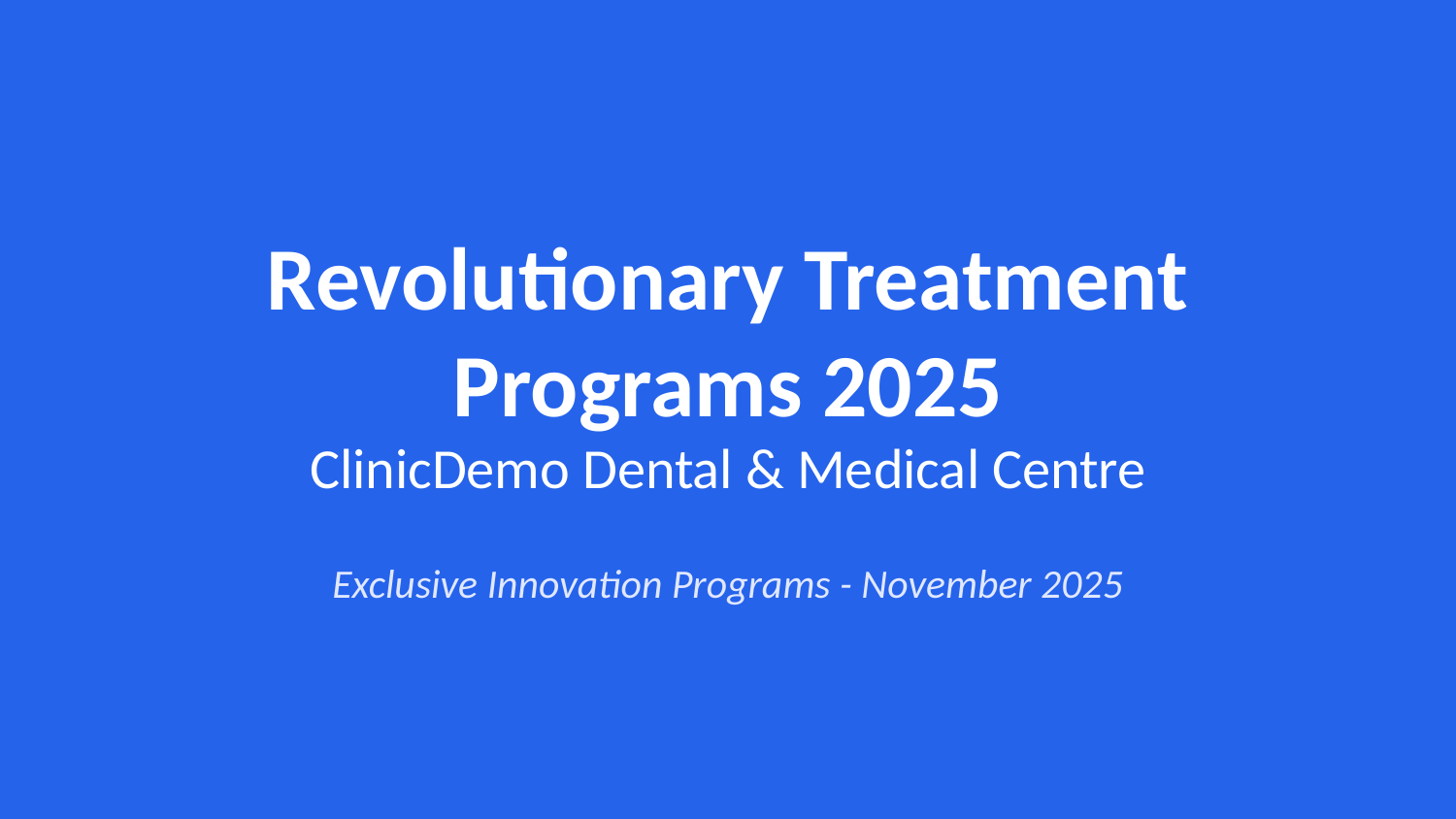

Revolutionary Treatment Programs 2025
ClinicDemo Dental & Medical Centre
Exclusive Innovation Programs - November 2025